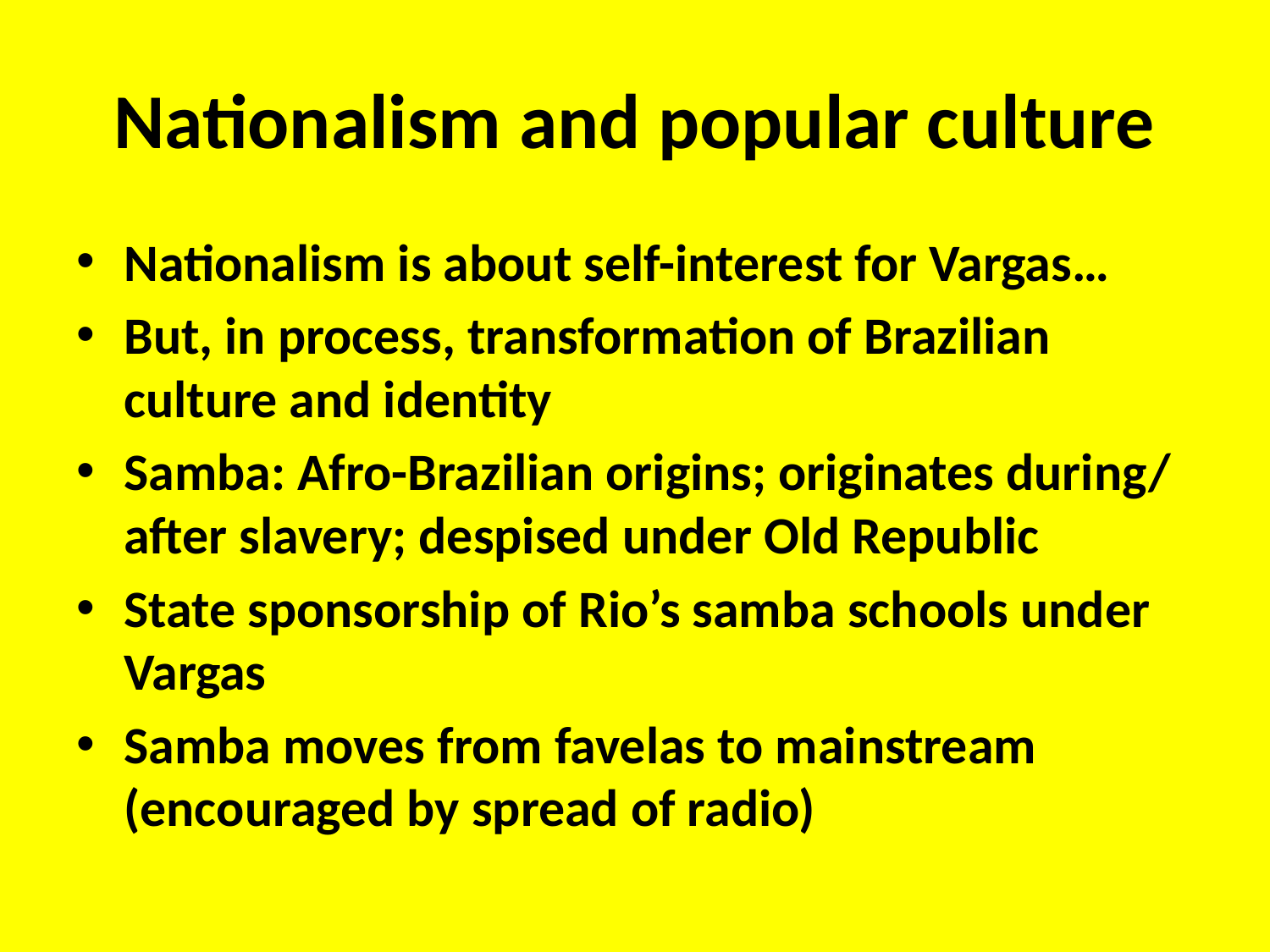

# Nationalism and popular culture
Nationalism is about self-interest for Vargas…
But, in process, transformation of Brazilian culture and identity
Samba: Afro-Brazilian origins; originates during/ after slavery; despised under Old Republic
State sponsorship of Rio’s samba schools under Vargas
Samba moves from favelas to mainstream (encouraged by spread of radio)